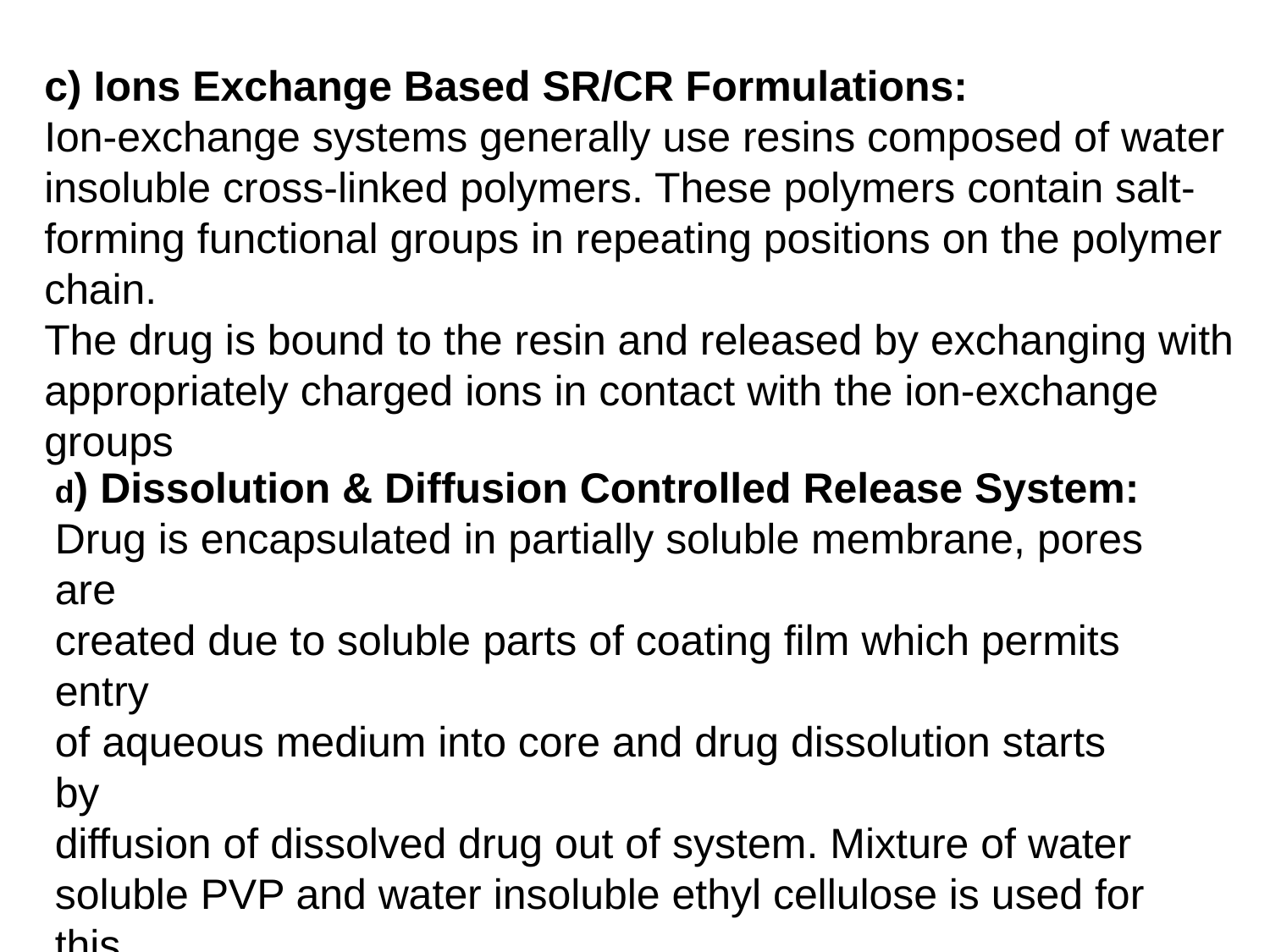

c) Ions Exchange Based SR/CR Formulations:
Ion-exchange systems generally use resins composed of water insoluble cross-linked polymers. These polymers contain salt-forming functional groups in repeating positions on the polymer chain.
The drug is bound to the resin and released by exchanging with appropriately charged ions in contact with the ion-exchange groups
d) Dissolution & Diffusion Controlled Release System:
Drug is encapsulated in partially soluble membrane, pores are
created due to soluble parts of coating film which permits entry
of aqueous medium into core and drug dissolution starts by
diffusion of dissolved drug out of system. Mixture of water
soluble PVP and water insoluble ethyl cellulose is used for this
purpose.